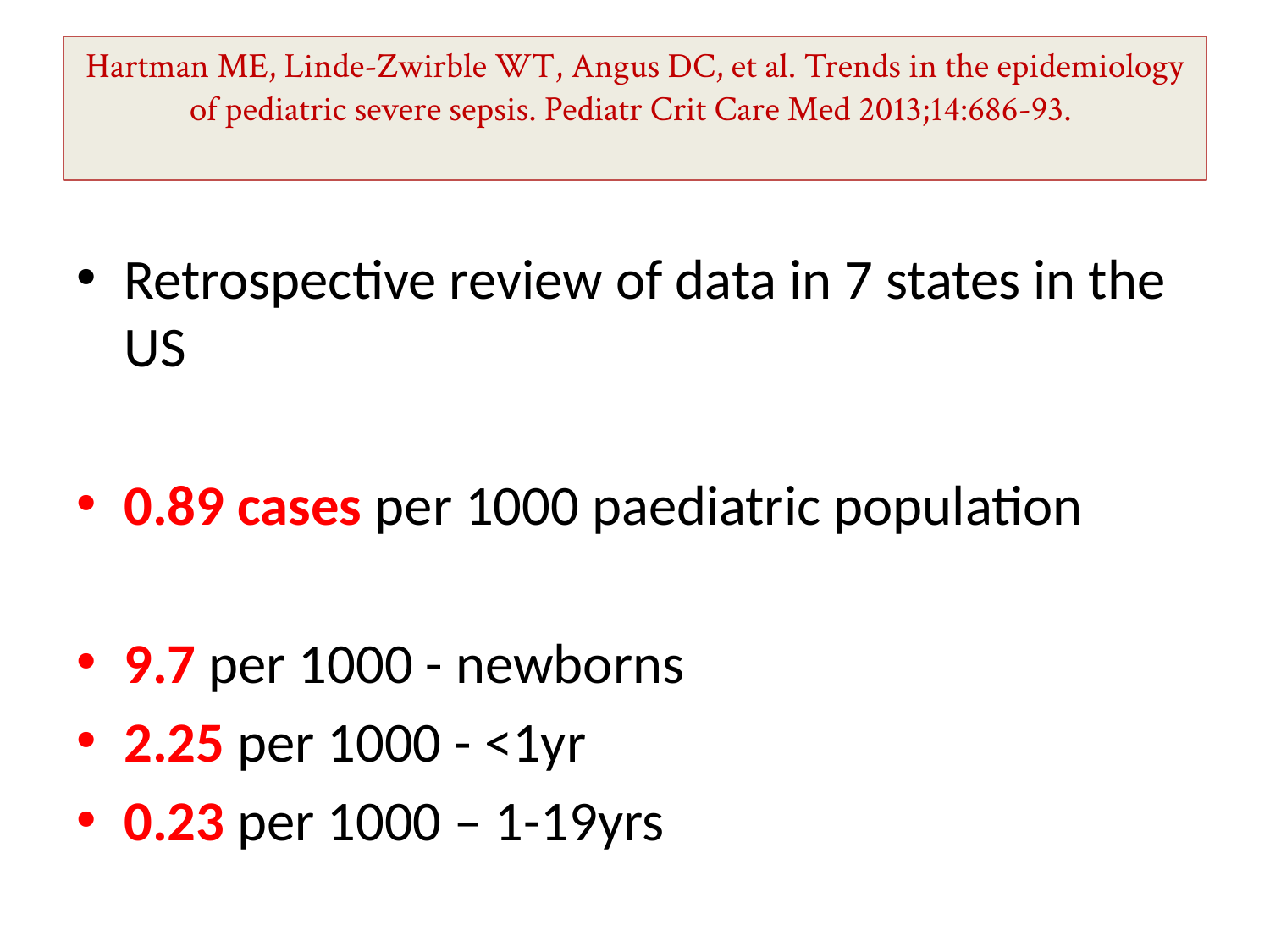

Hartman ME, Linde-Zwirble WT, Angus DC, et al. Trends in the epidemiology of pediatric severe sepsis. Pediatr Crit Care Med 2013;14:686-93.
#
Retrospective review of data in 7 states in the US

0.89 cases per 1000 paediatric population

9.7 per 1000 - newborns
2.25 per 1000 - <1yr
0.23 per 1000 – 1-19yrs